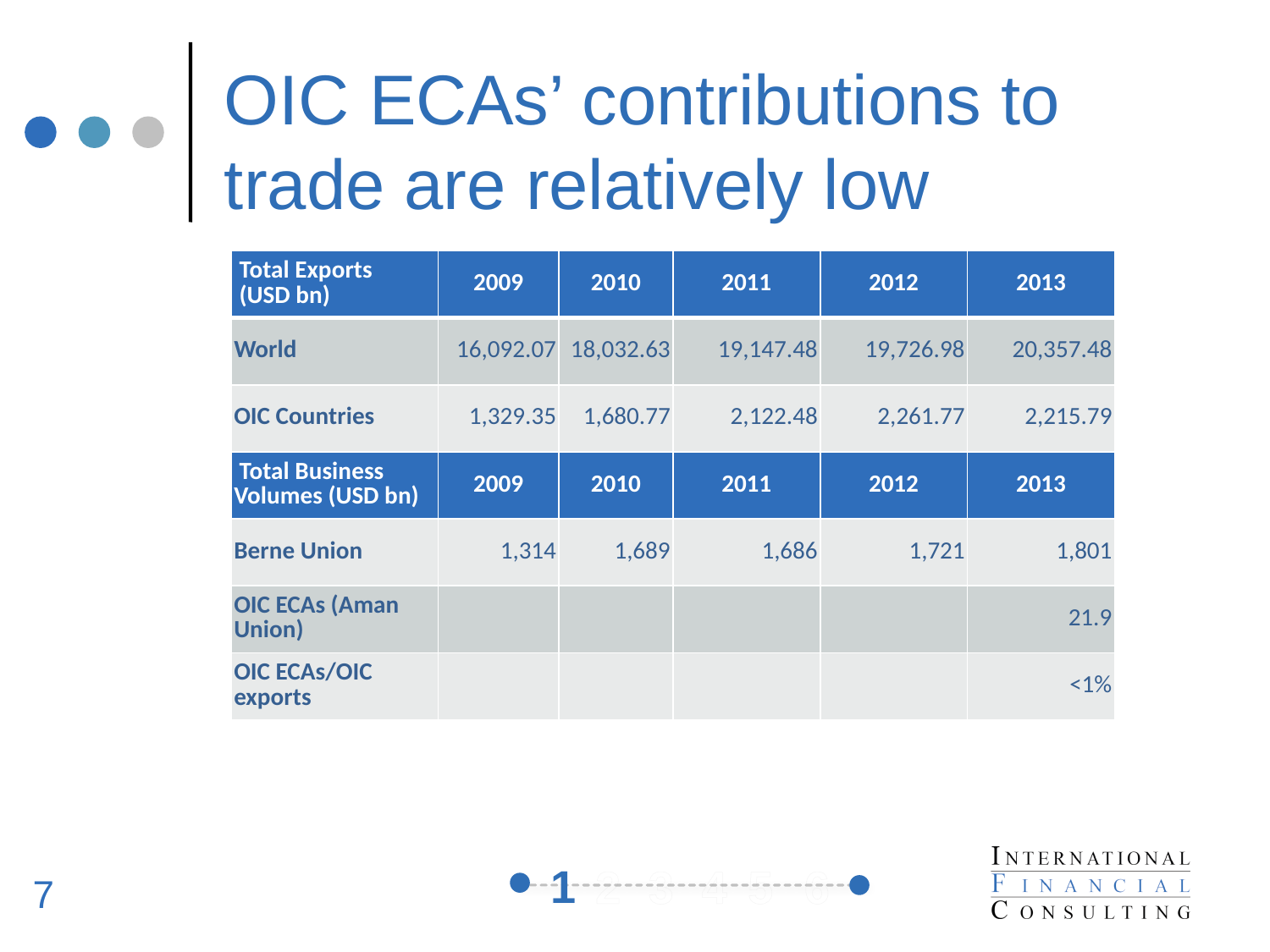

# OIC ECAs’ contributions to trade are relatively low
| Total Exports (USD bn) | 2009 | 2010 | 2011 | 2012 | 2013 |
| --- | --- | --- | --- | --- | --- |
| World | 16,092.07 | 18,032.63 | 19,147.48 | 19,726.98 | 20,357.48 |
| OIC Countries | 1,329.35 | 1,680.77 | 2,122.48 | 2,261.77 | 2,215.79 |
| Total Business Volumes (USD bn) | 2009 | 2010 | 2011 | 2012 | 2013 |
| Berne Union | 1,314 | 1,689 | 1,686 | 1,721 | 1,801 |
| OIC ECAs (Aman Union) |  |  |  |  | 21.9 |
| OIC ECAs/OIC exports |  |  |  |  | <1% |
1
7